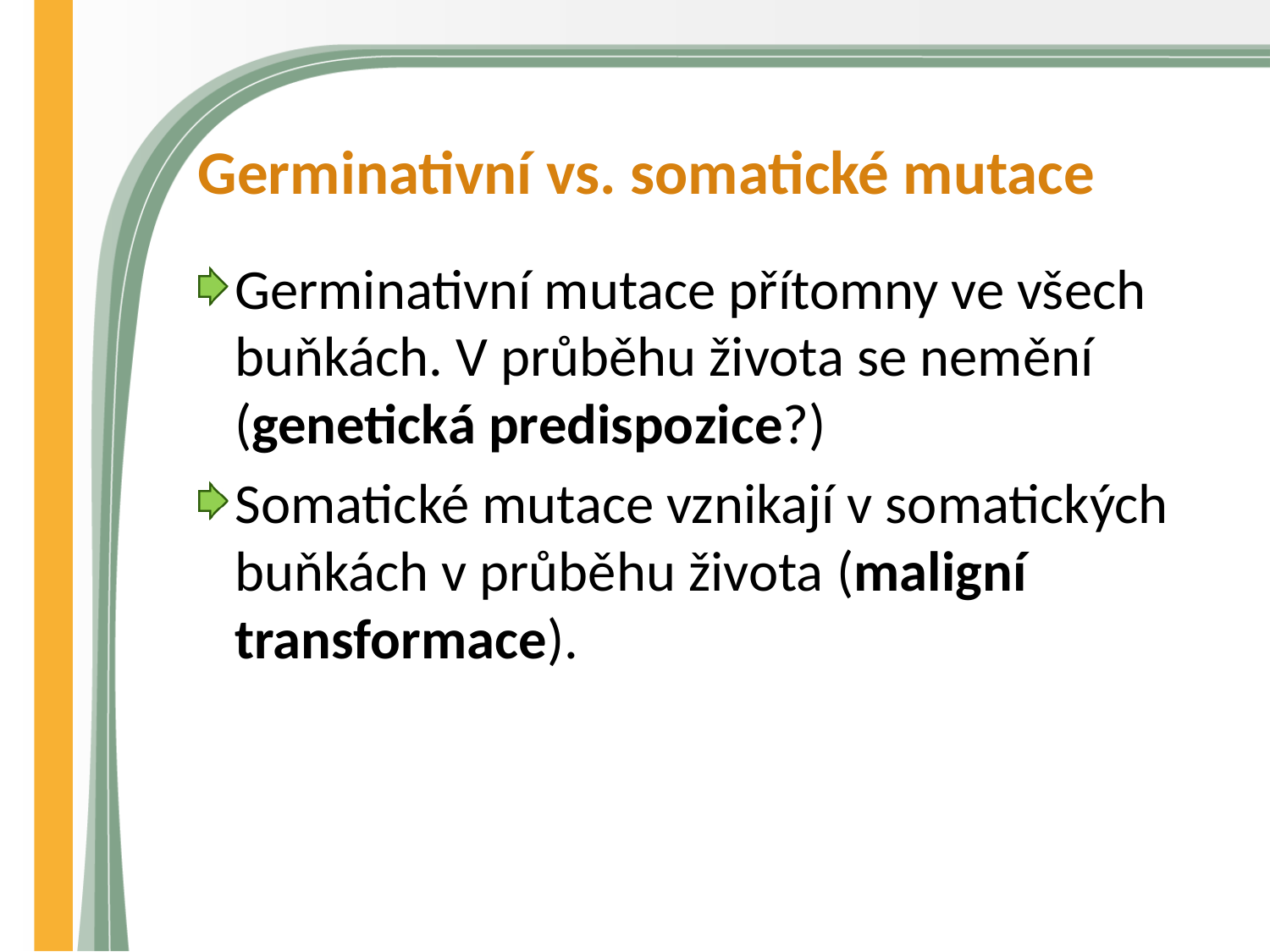

# Germinativní vs. somatické mutace
Germinativní mutace přítomny ve všech buňkách. V průběhu života se nemění (genetická predispozice?)
Somatické mutace vznikají v somatických buňkách v průběhu života (maligní transformace).